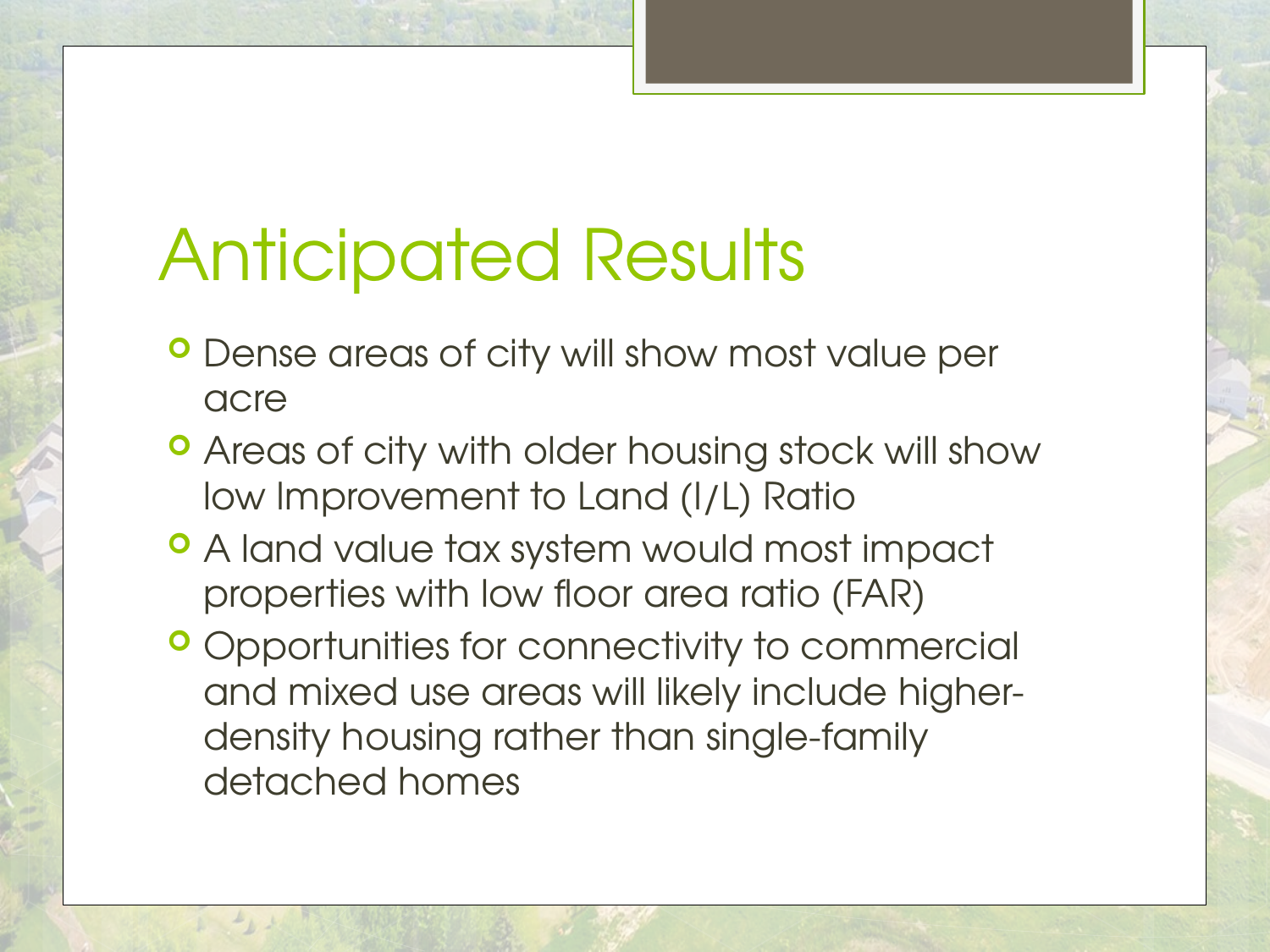

# Anticipated Results
Dense areas of city will show most value per acre
Areas of city with older housing stock will show low Improvement to Land (I/L) Ratio
A land value tax system would most impact properties with low floor area ratio (FAR)
Opportunities for connectivity to commercial and mixed use areas will likely include higher-density housing rather than single-family detached homes